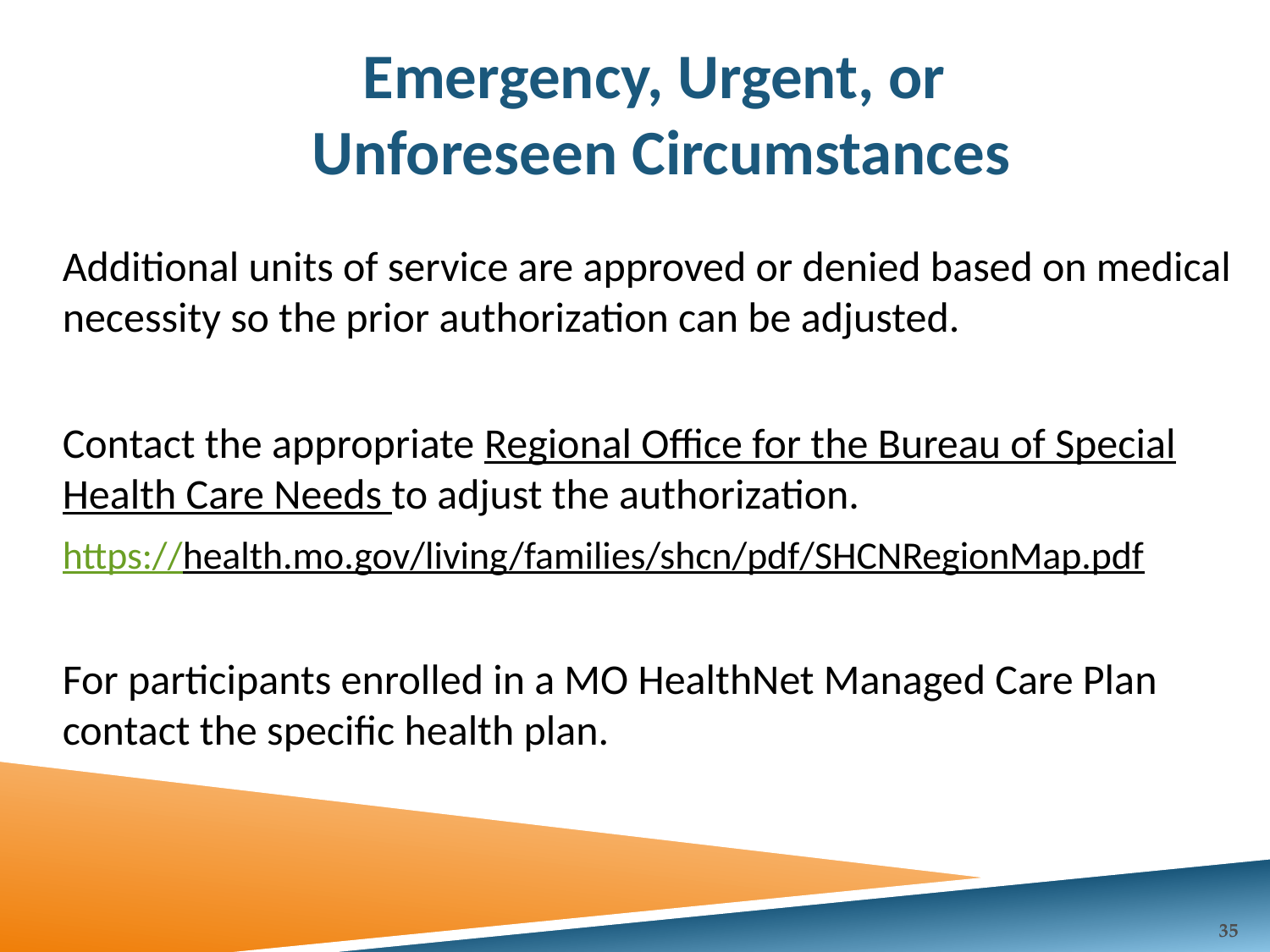

# Emergency, Urgent, or Unforeseen Circumstances
Additional units of service are approved or denied based on medical necessity so the prior authorization can be adjusted.

Contact the appropriate Regional Office for the Bureau of Special Health Care Needs to adjust the authorization.
https://health.mo.gov/living/families/shcn/pdf/SHCNRegionMap.pdf

For participants enrolled in a MO HealthNet Managed Care Plan contact the specific health plan.
35